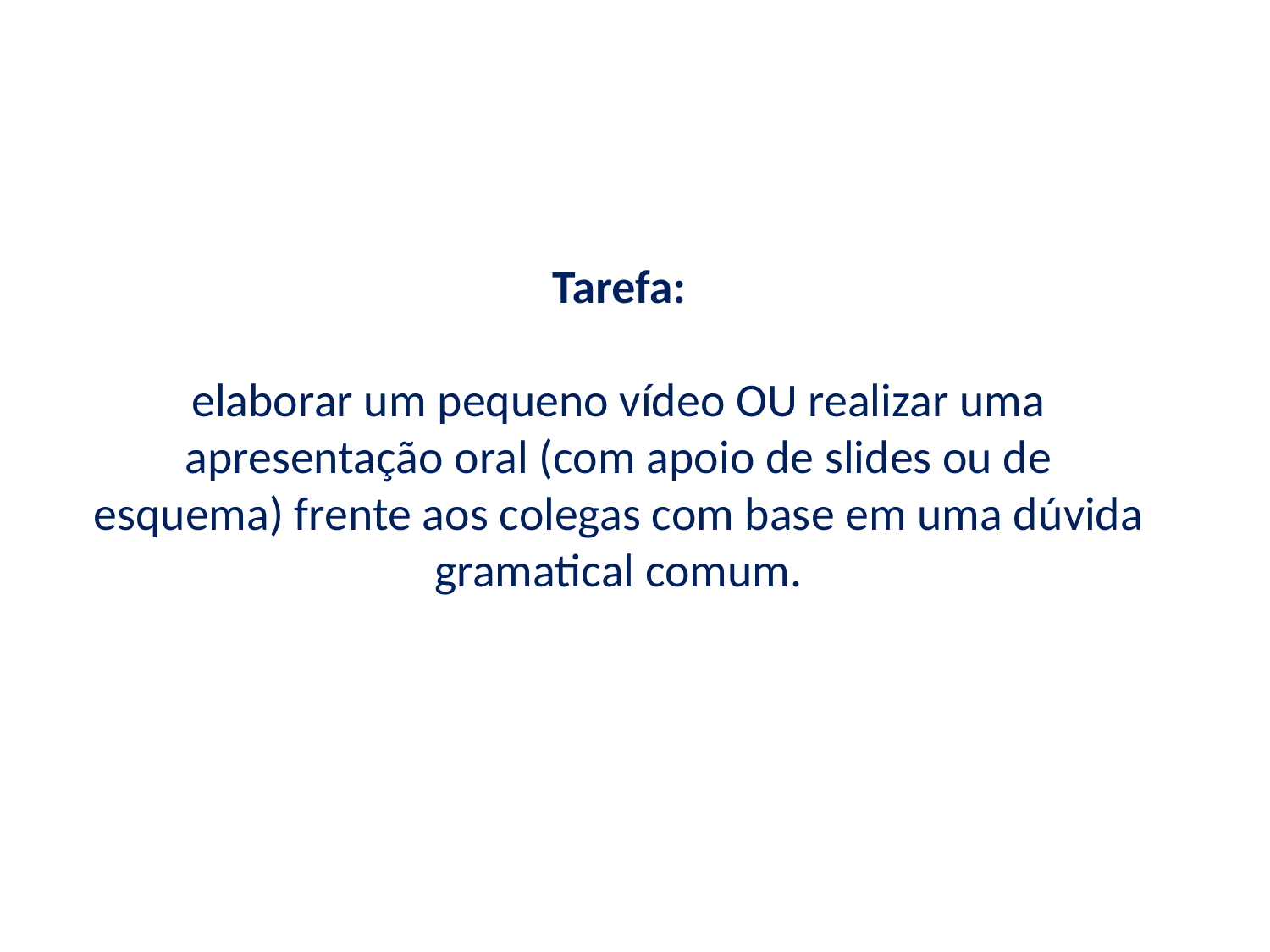

# Tarefa: elaborar um pequeno vídeo OU realizar uma apresentação oral (com apoio de slides ou de esquema) frente aos colegas com base em uma dúvida gramatical comum.